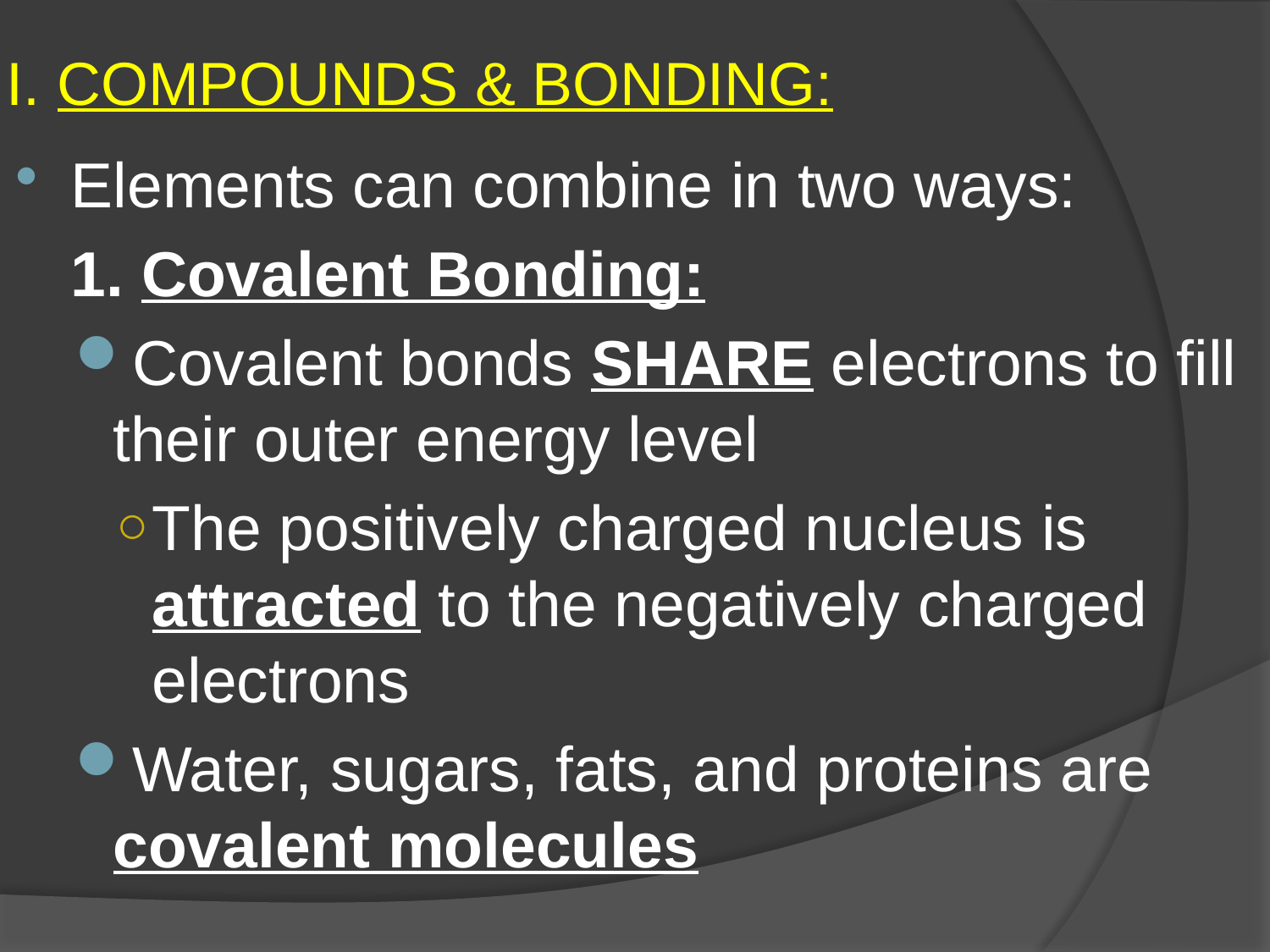

# I. COMPOUNDS & BONDING:
Elements can combine in two ways:
	1. Covalent Bonding:
Covalent bonds SHARE electrons to fill their outer energy level
The positively charged nucleus is attracted to the negatively charged electrons
Water, sugars, fats, and proteins are covalent molecules